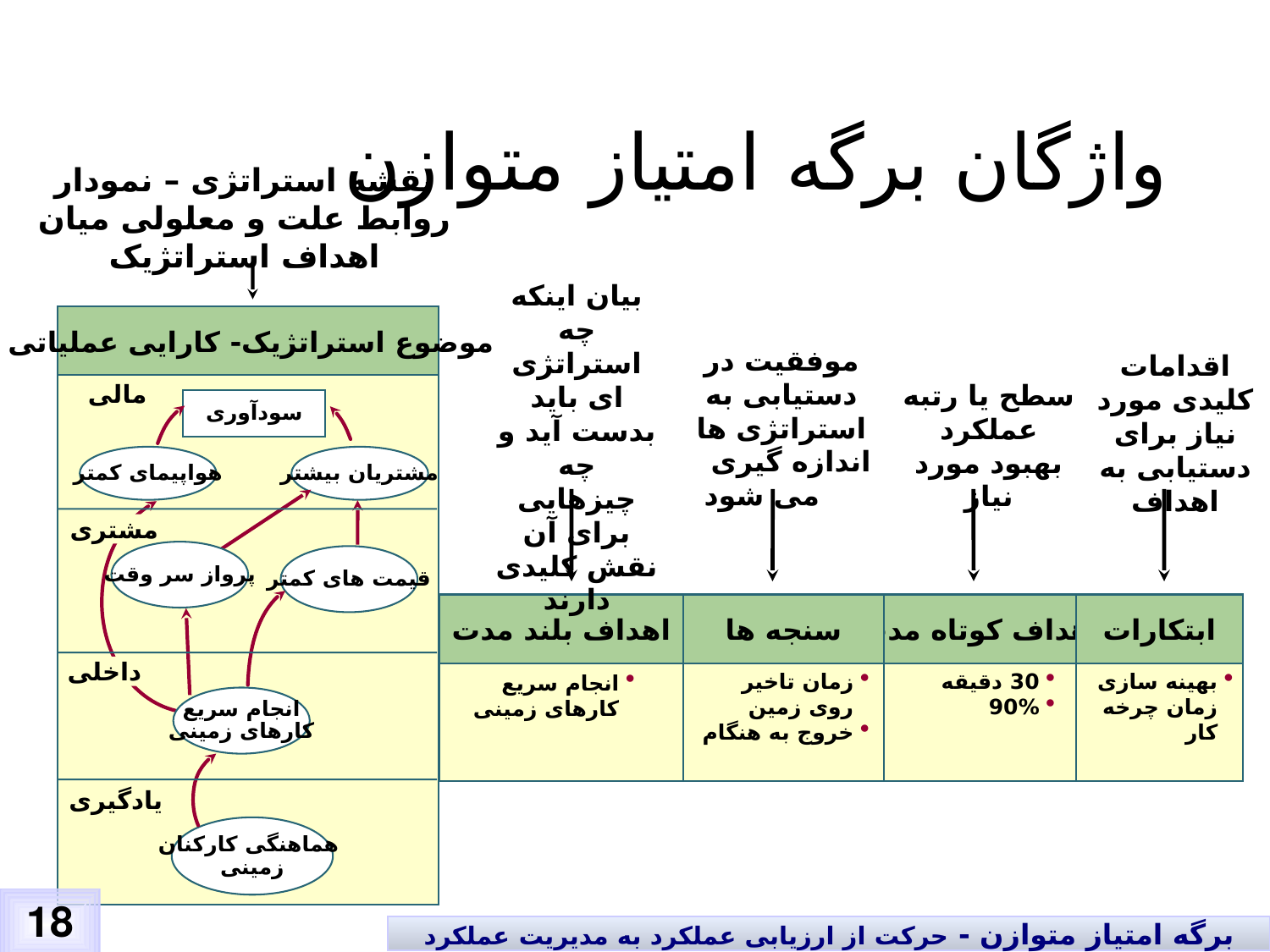

# واژگان برگه امتیاز متوازن
نقشه استراتژی – نمودار روابط علت و معلولی میان اهداف استراتژیک

بیان اینکه چه استراتژی ای باید بدست آید و چه چیزهایی برای آن نقش کلیدی دارند
 موضوع استراتژیک- کارایی عملیاتی

موفقیت در دستیابی به استراتژی ها اندازه گیری       می شود
اقدامات کلیدی مورد نیاز برای دستیابی به اهداف
سطح یا رتبه عملکرد بهبود مورد نیاز
مالی
سودآوری

هواپیمای کمتر
مشتریان بیشتر

مشتری
پرواز سر وقت
قیمت های کمتر

اهداف بلند مدت
سنجه ها
اهداف کوتاه مدت
ابتکارات

داخلی
زمان تاخیر روی زمین
خروج به هنگام
30 دقیقه
90%

بهینه سازی زمان چرخه کار
انجام سریع کارهای زمینی

انجام سریع
کارهای زمینی

یادگیری
هماهنگی کارکنان
زمینی
18
برگه امتیاز متوازن - حرکت از ارزیابی عملکرد به مدیریت عملکرد